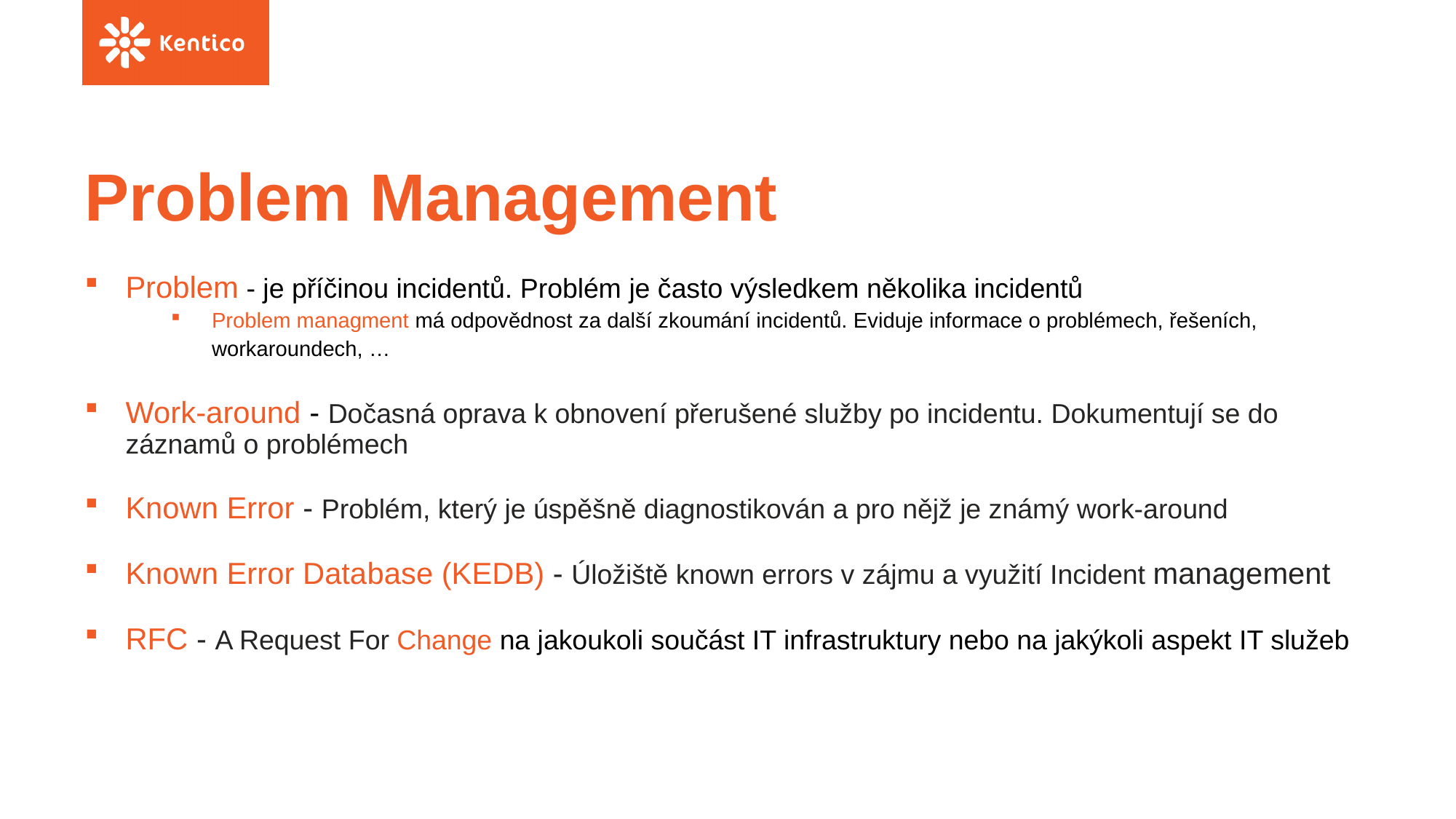

Problem Management
Problem - je příčinou incidentů. Problém je často výsledkem několika incidentů
Problem managment má odpovědnost za další zkoumání incidentů. Eviduje informace o problémech, řešeních, workaroundech, …

Work-around - Dočasná oprava k obnovení přerušené služby po incidentu. Dokumentují se do záznamů o problémech

Known Error - Problém, který je úspěšně diagnostikován a pro nějž je známý work-around

Known Error Database (KEDB) - Úložiště known errors v zájmu a využití Incident management

RFC - A Request For Change na jakoukoli součást IT infrastruktury nebo na jakýkoli aspekt IT služeb
41